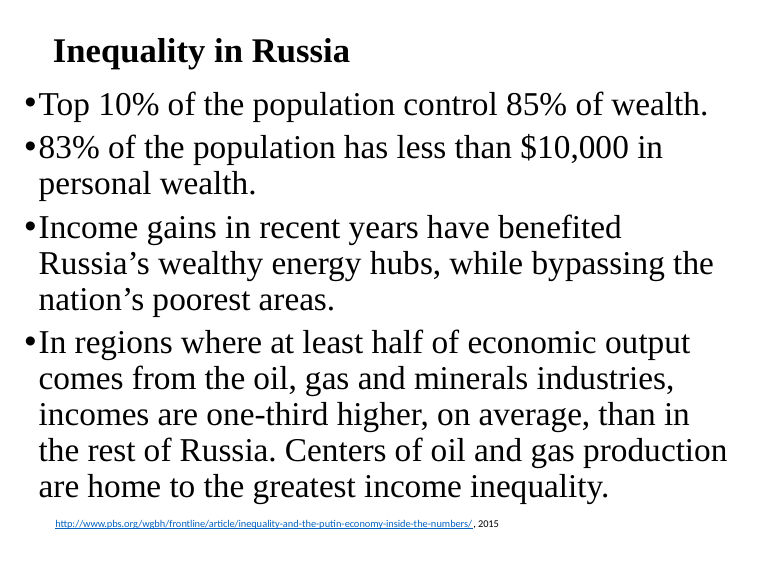

# Inequality in Russia
Top 10% of the population control 85% of wealth.
83% of the population has less than $10,000 in personal wealth.
Income gains in recent years have benefited Russia’s wealthy energy hubs, while bypassing the nation’s poorest areas.
In regions where at least half of economic output comes from the oil, gas and minerals industries, incomes are one-third higher, on average, than in the rest of Russia. Centers of oil and gas production are home to the greatest income inequality.
http://www.pbs.org/wgbh/frontline/article/inequality-and-the-putin-economy-inside-the-numbers/, 2015